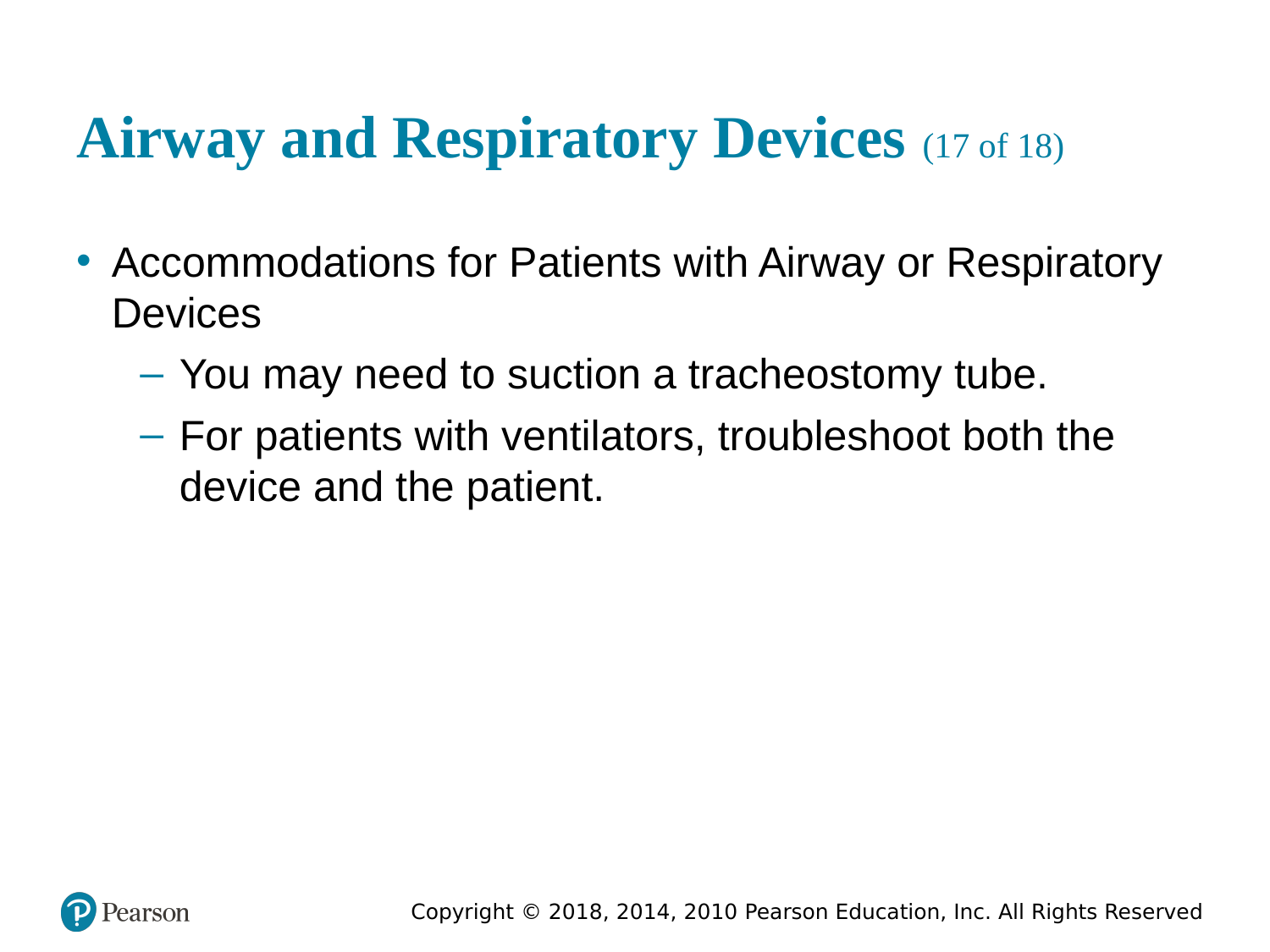

# Airway and Respiratory Devices (17 of 18)
Accommodations for Patients with Airway or Respiratory Devices
You may need to suction a tracheostomy tube.
For patients with ventilators, troubleshoot both the device and the patient.